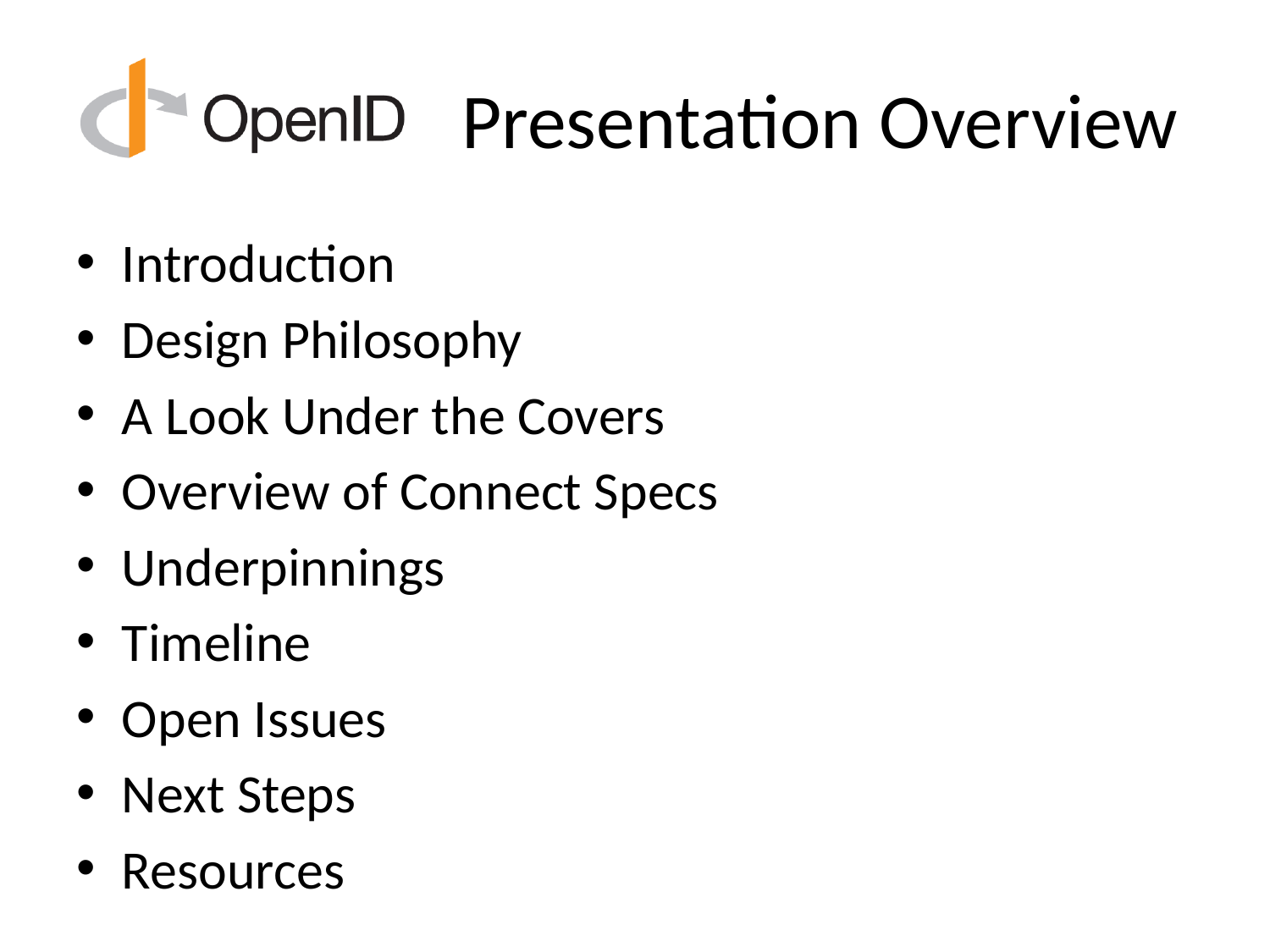

# Presentation Overview
Introduction
Design Philosophy
A Look Under the Covers
Overview of Connect Specs
Underpinnings
Timeline
Open Issues
Next Steps
Resources